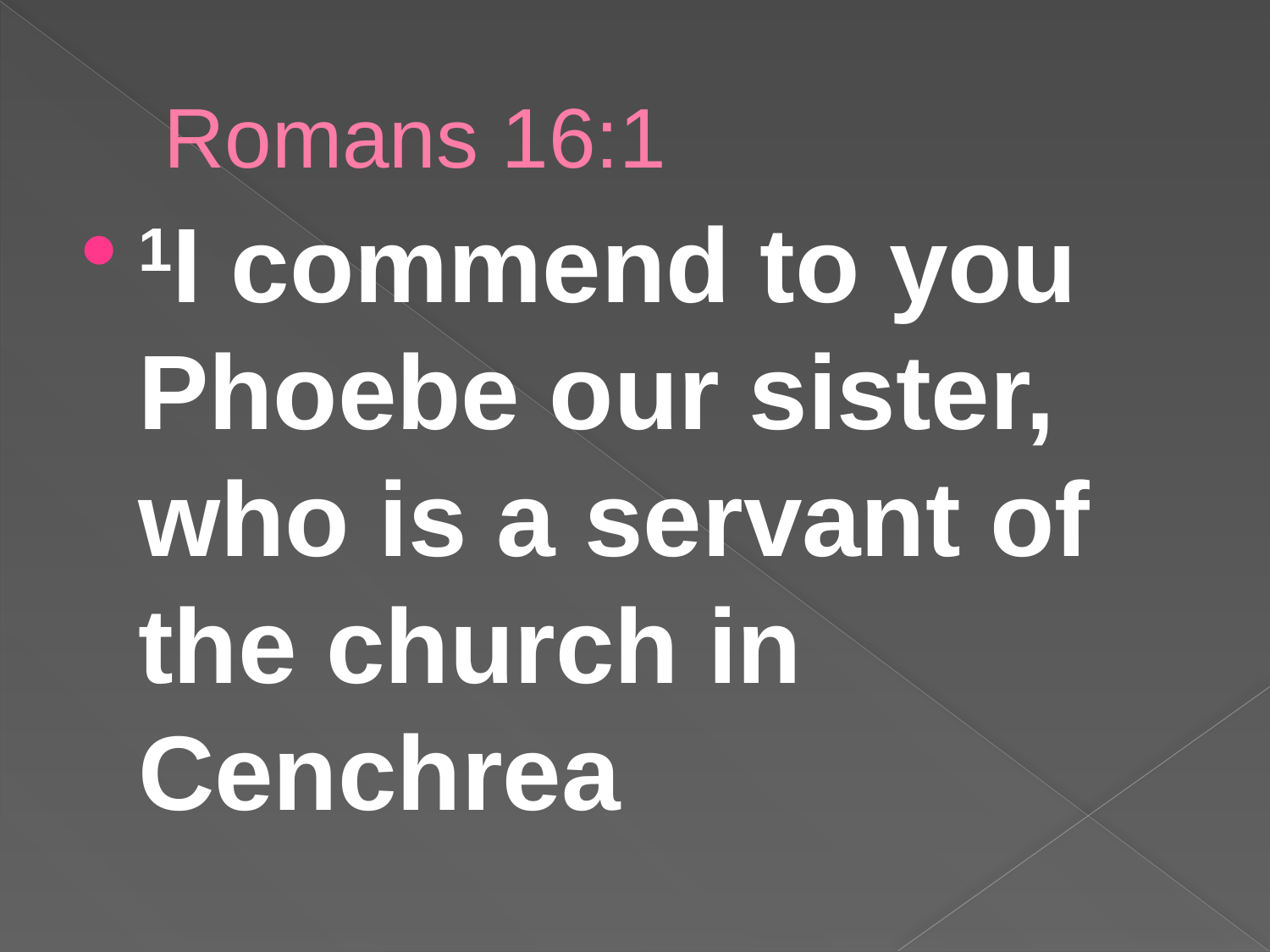

# Romans 16:1
1﻿I commend to you Phoebe our sister, who is a servant of the church in Cenchrea